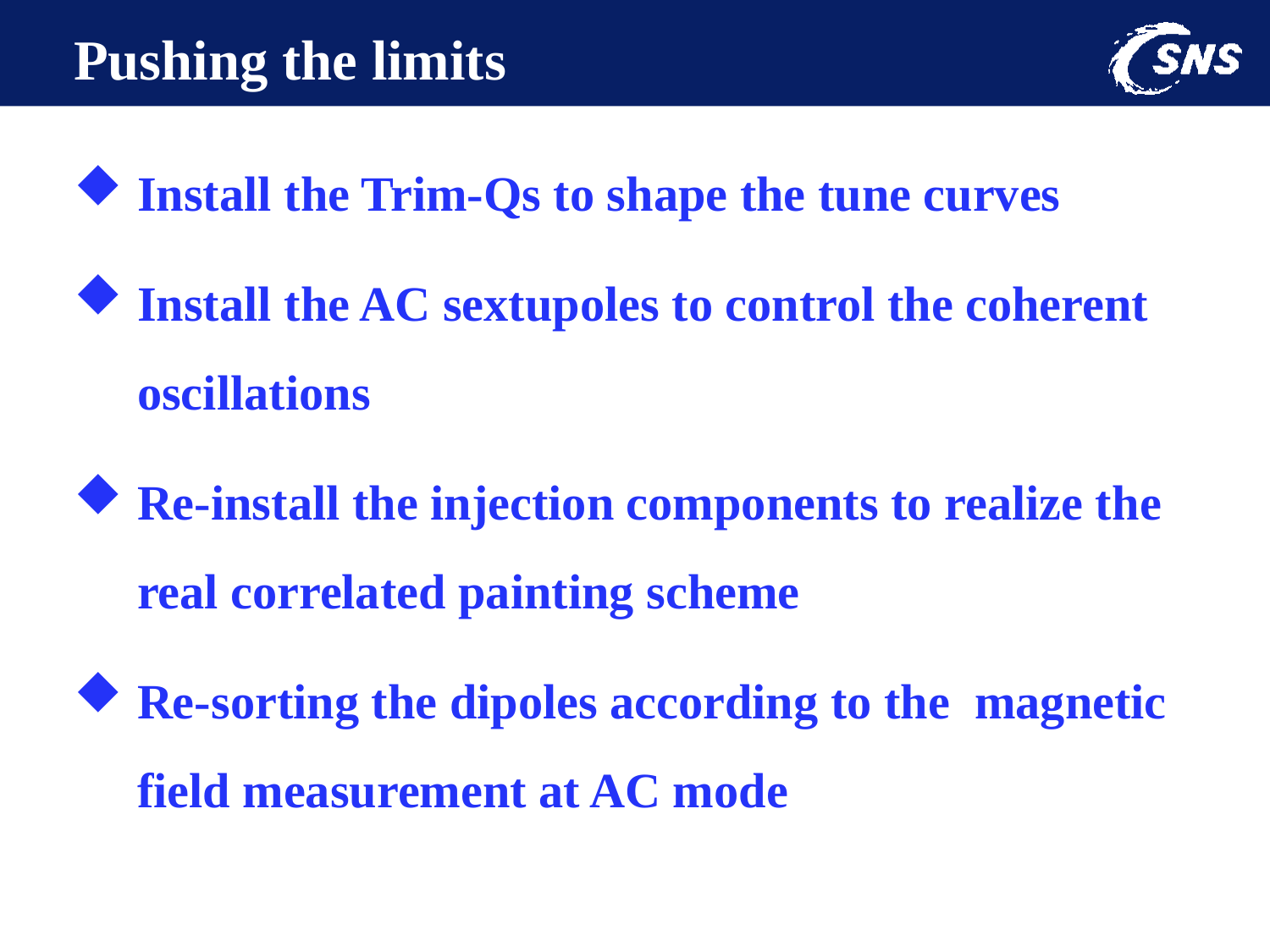

Pushing the limits
Install the Trim-Qs to shape the tune curves
Install the AC sextupoles to control the coherent oscillations
Re-install the injection components to realize the real correlated painting scheme
Re-sorting the dipoles according to the  magnetic field measurement at AC mode